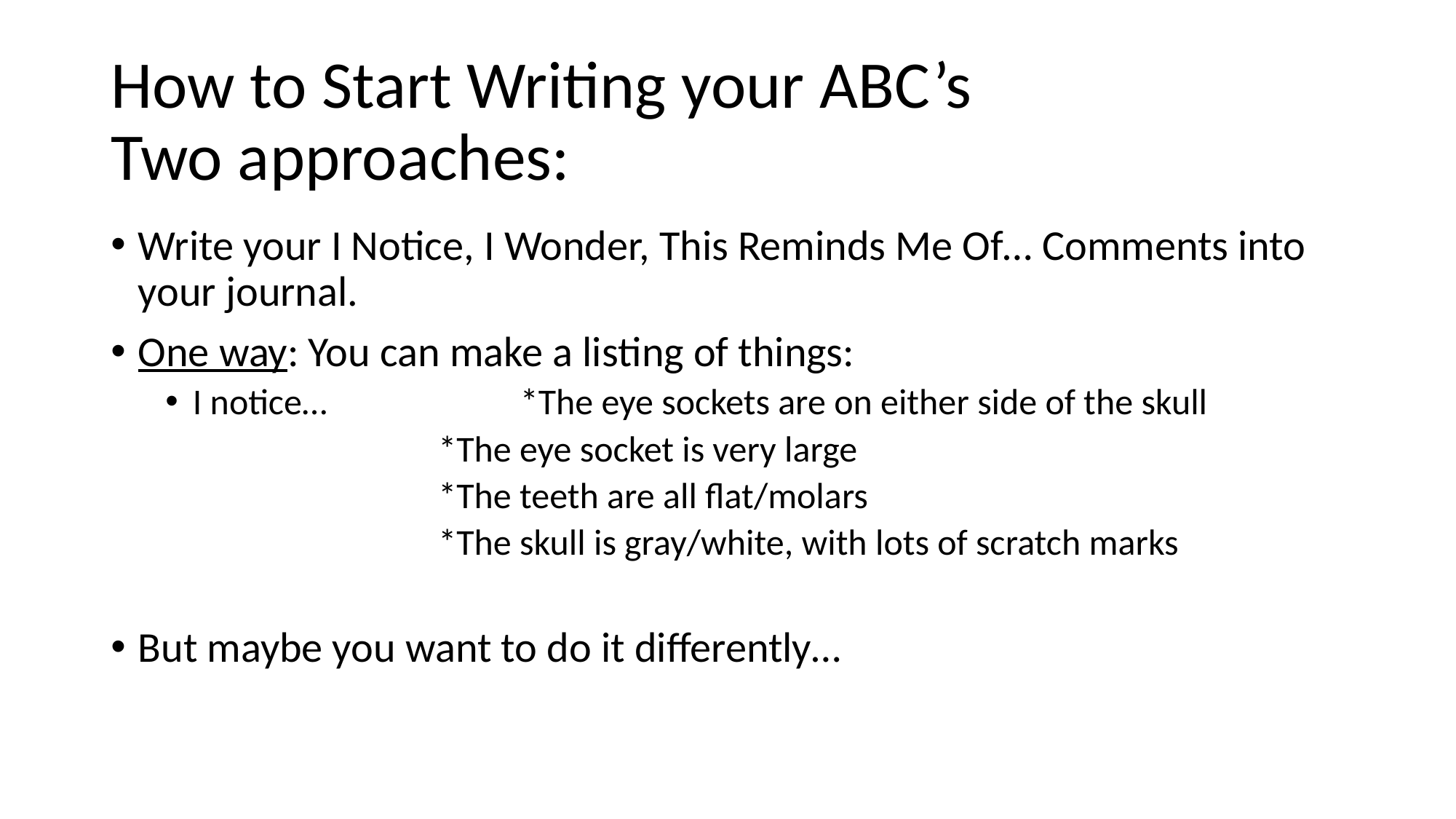

# How to Start Writing your ABC’s Two approaches:
Write your I Notice, I Wonder, This Reminds Me Of… Comments into your journal.
One way: You can make a listing of things:
I notice…		*The eye sockets are on either side of the skull
*The eye socket is very large
*The teeth are all flat/molars
*The skull is gray/white, with lots of scratch marks

But maybe you want to do it differently…